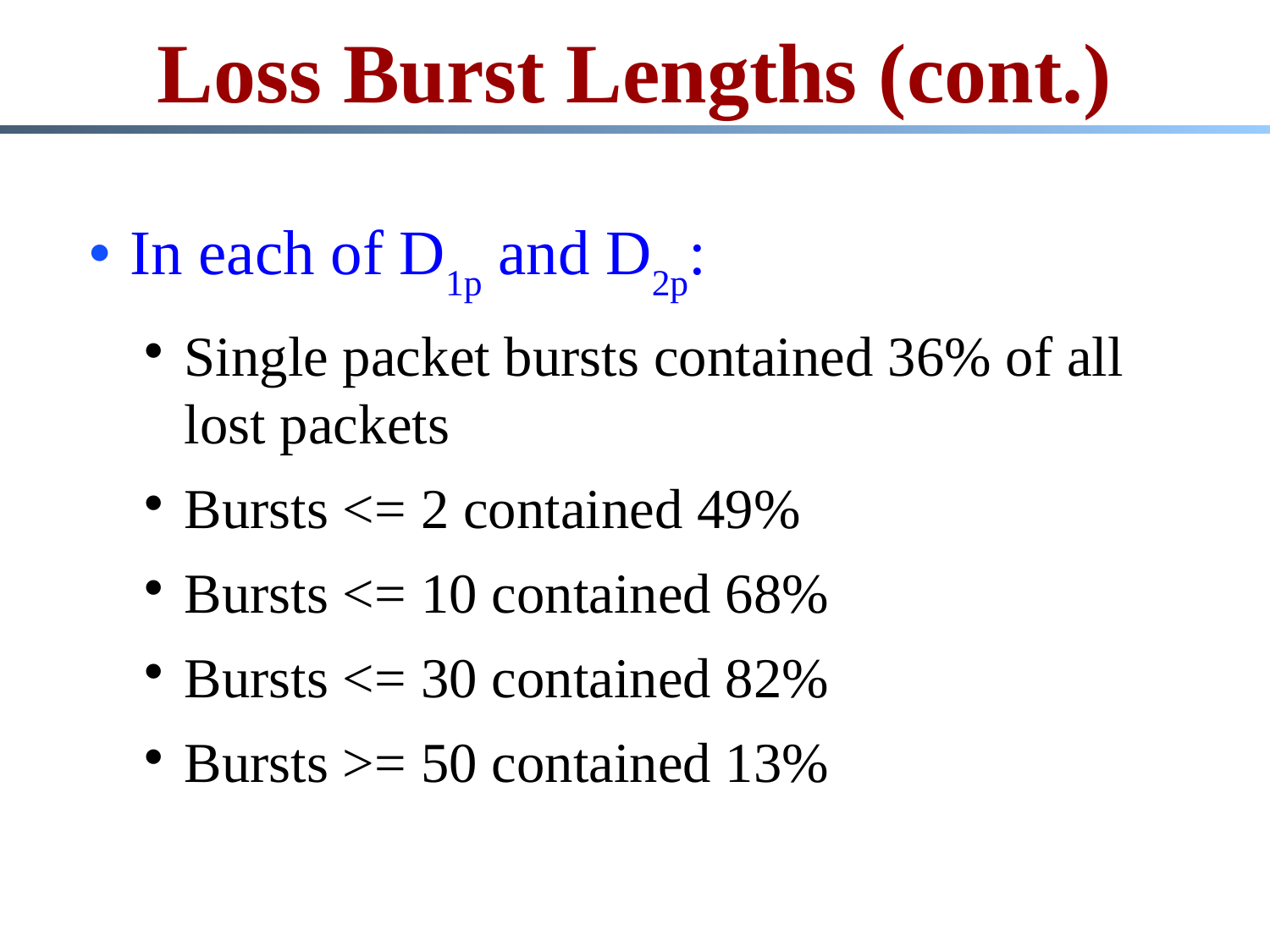

# Loss Burst Lengths (cont.)
In each of D1p and D2p:
Single packet bursts contained 36% of all lost packets
Bursts <= 2 contained 49%
Bursts <= 10 contained 68%
Bursts <= 30 contained 82%
Bursts >= 50 contained 13%